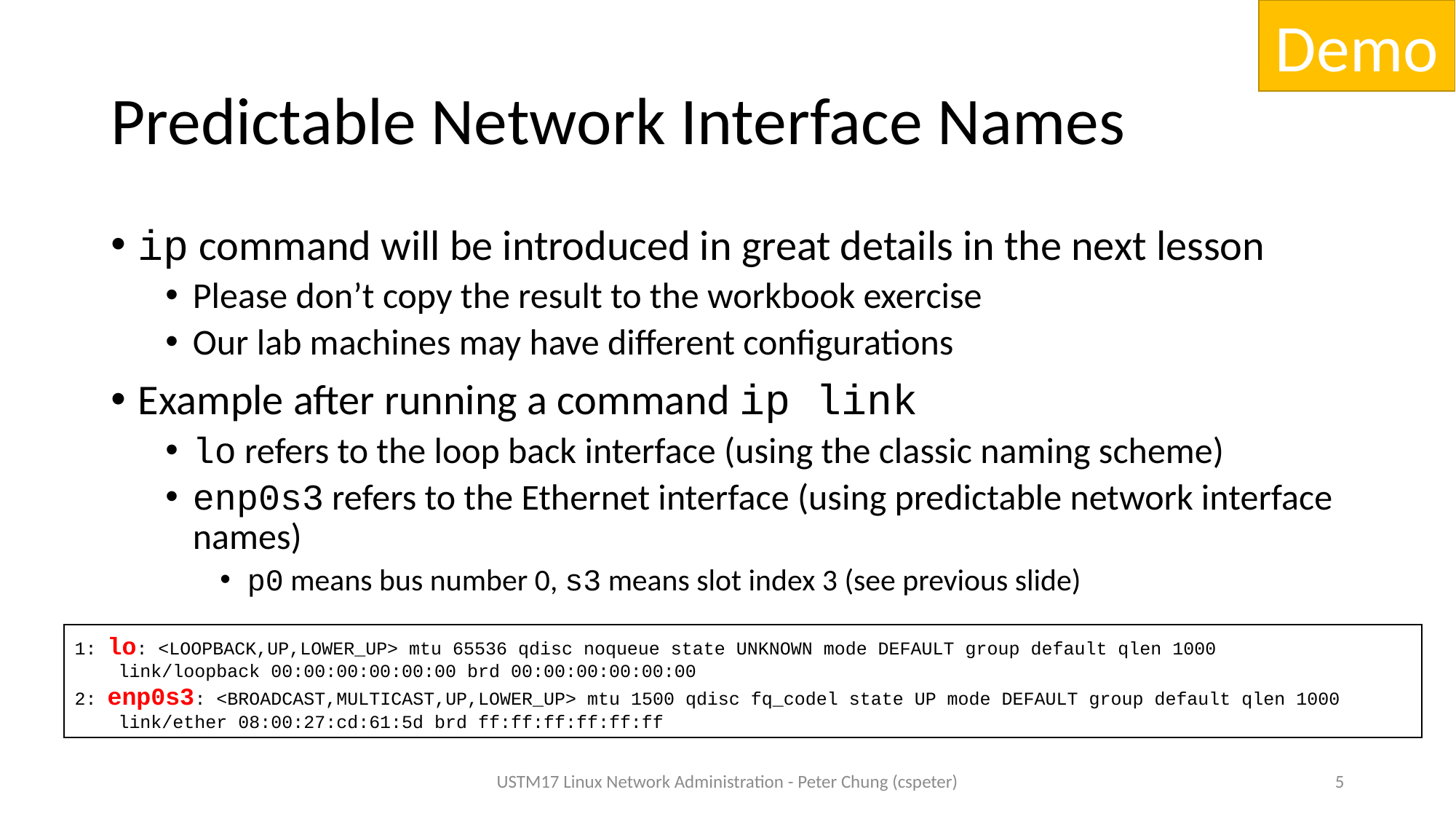

Demo
# Predictable Network Interface Names
ip command will be introduced in great details in the next lesson
Please don’t copy the result to the workbook exercise
Our lab machines may have different configurations
Example after running a command ip link
lo refers to the loop back interface (using the classic naming scheme)
enp0s3 refers to the Ethernet interface (using predictable network interface names)
p0 means bus number 0, s3 means slot index 3 (see previous slide)

1: lo: <LOOPBACK,UP,LOWER_UP> mtu 65536 qdisc noqueue state UNKNOWN mode DEFAULT group default qlen 1000
    link/loopback 00:00:00:00:00:00 brd 00:00:00:00:00:00
2: enp0s3: <BROADCAST,MULTICAST,UP,LOWER_UP> mtu 1500 qdisc fq_codel state UP mode DEFAULT group default qlen 1000
    link/ether 08:00:27:cd:61:5d brd ff:ff:ff:ff:ff:ff
USTM17 Linux Network Administration - Peter Chung (cspeter)
5